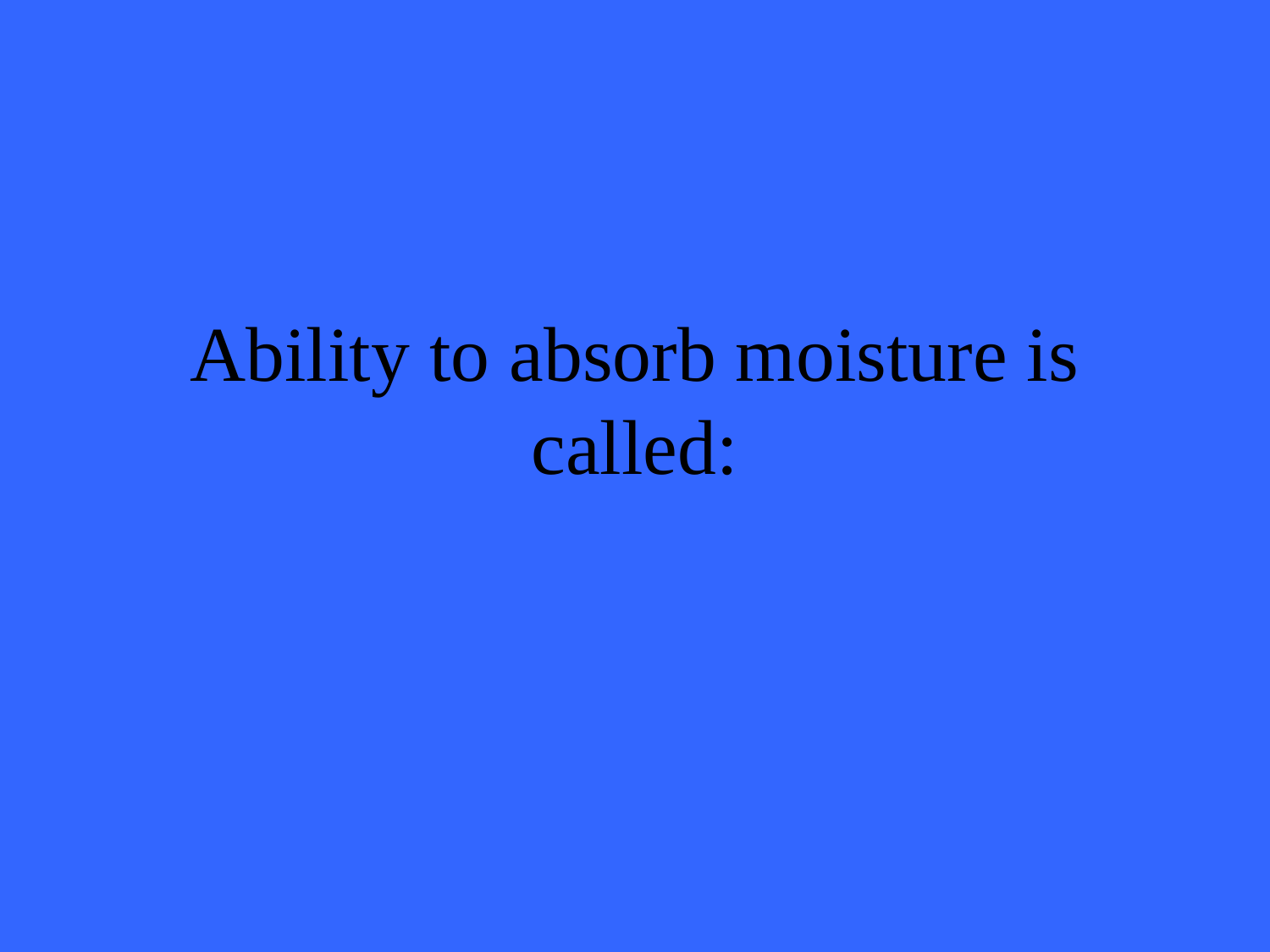

# Ability to absorb moisture is called: